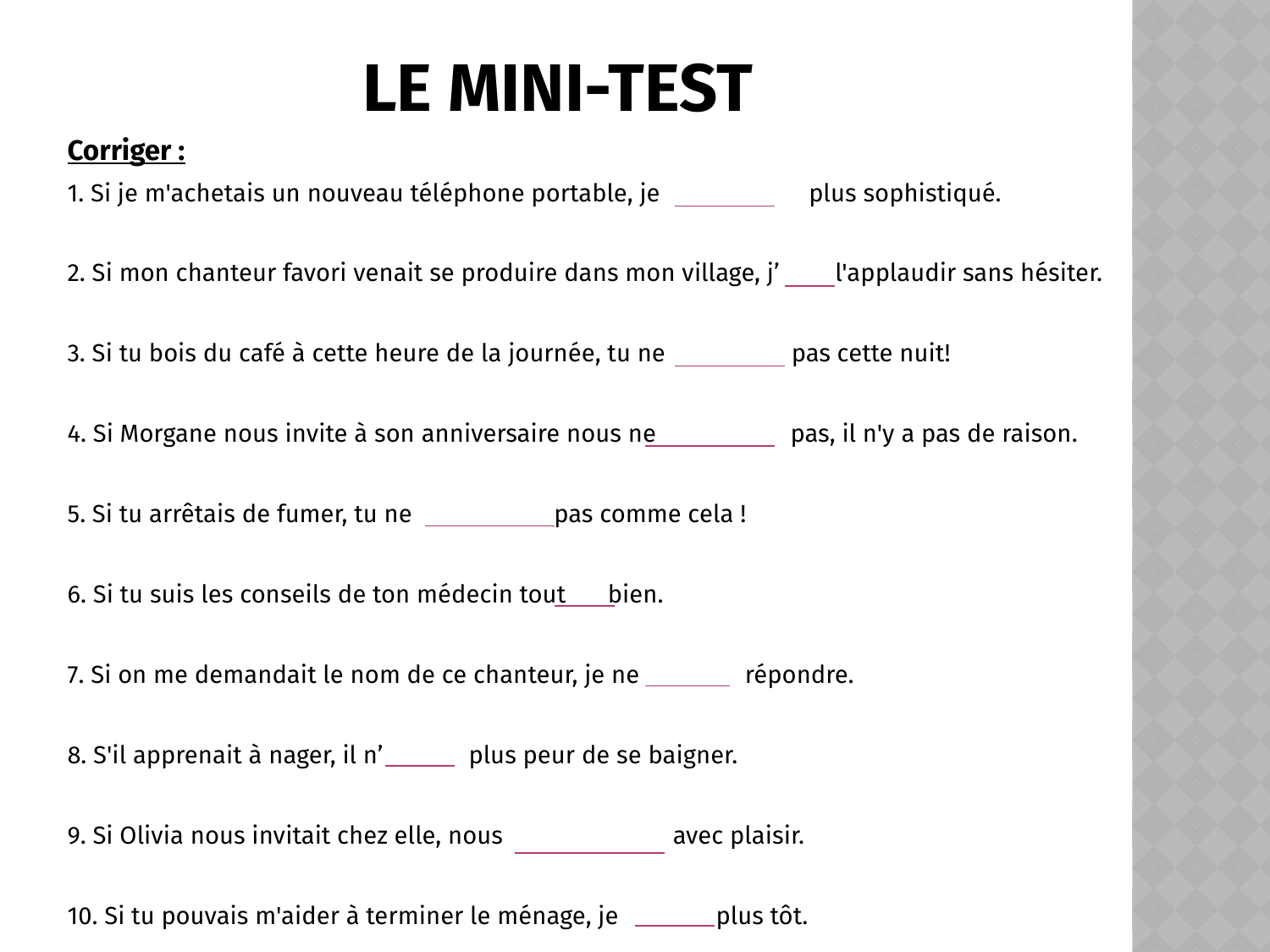

# Le mini-test
Corriger :
1. Si je m'achetais un nouveau téléphone portable, je choisirais le plus sophistiqué.

2. Si mon chanteur favori venait se produire dans mon village, j’irais l'applaudir sans hésiter.

3. Si tu bois du café à cette heure de la journée, tu ne dormiras   pas cette nuit!

4. Si Morgane nous invite à son anniversaire nous ne refuserons pas, il n'y a pas de raison.

5. Si tu arrêtais de fumer, tu ne  tousserais  pas comme cela !

6. Si tu suis les conseils de ton médecin tout ira bien.

7. Si on me demandait le nom de ce chanteur, je ne saurais   répondre.

8. S'il apprenait à nager, il n’aurait   plus peur de se baigner.

9. Si Olivia nous invitait chez elle, nous accepterions   avec plaisir.

10. Si tu pouvais m'aider à terminer le ménage, je  finirais plus tôt.